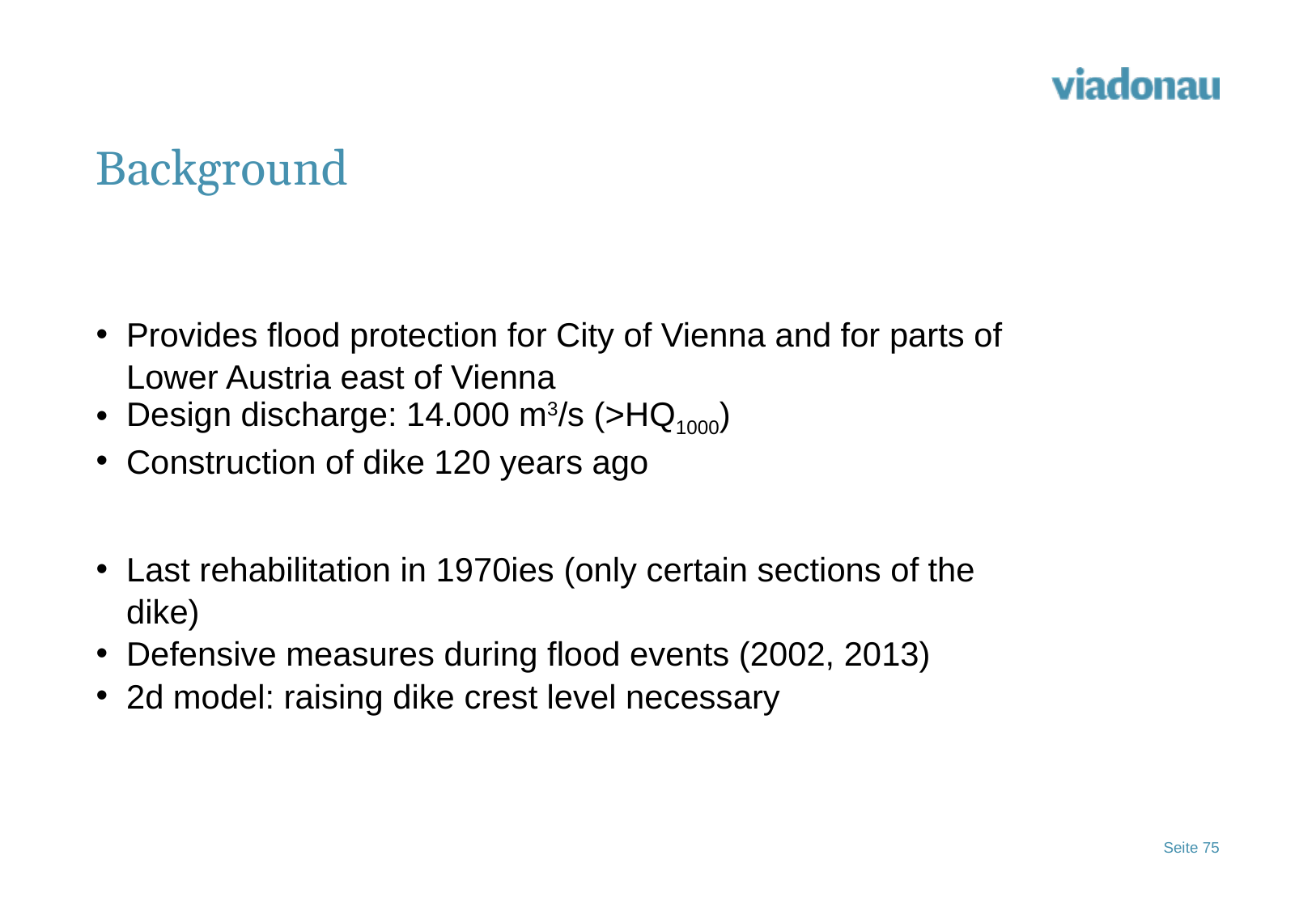

# Background
Provides flood protection for City of Vienna and for parts of Lower Austria east of Vienna
Design discharge: 14.000 m3/s (>HQ1000)
Construction of dike 120 years ago

Last rehabilitation in 1970ies (only certain sections of the dike)
Defensive measures during flood events (2002, 2013)
2d model: raising dike crest level necessary

Seite 75